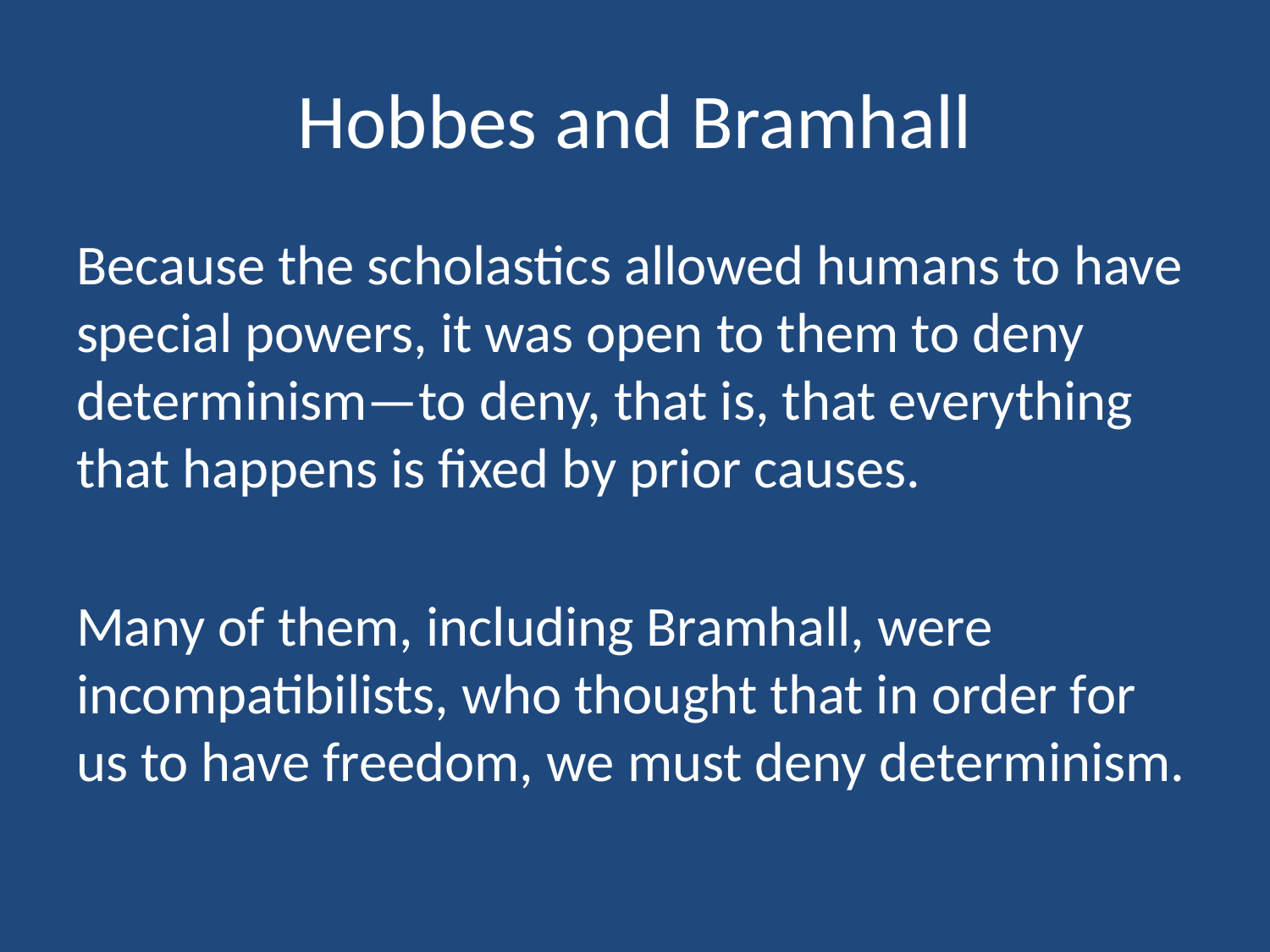

# Hobbes and Bramhall
Because the scholastics allowed humans to have special powers, it was open to them to deny determinism—to deny, that is, that everything that happens is fixed by prior causes.

Many of them, including Bramhall, were incompatibilists, who thought that in order for us to have freedom, we must deny determinism.